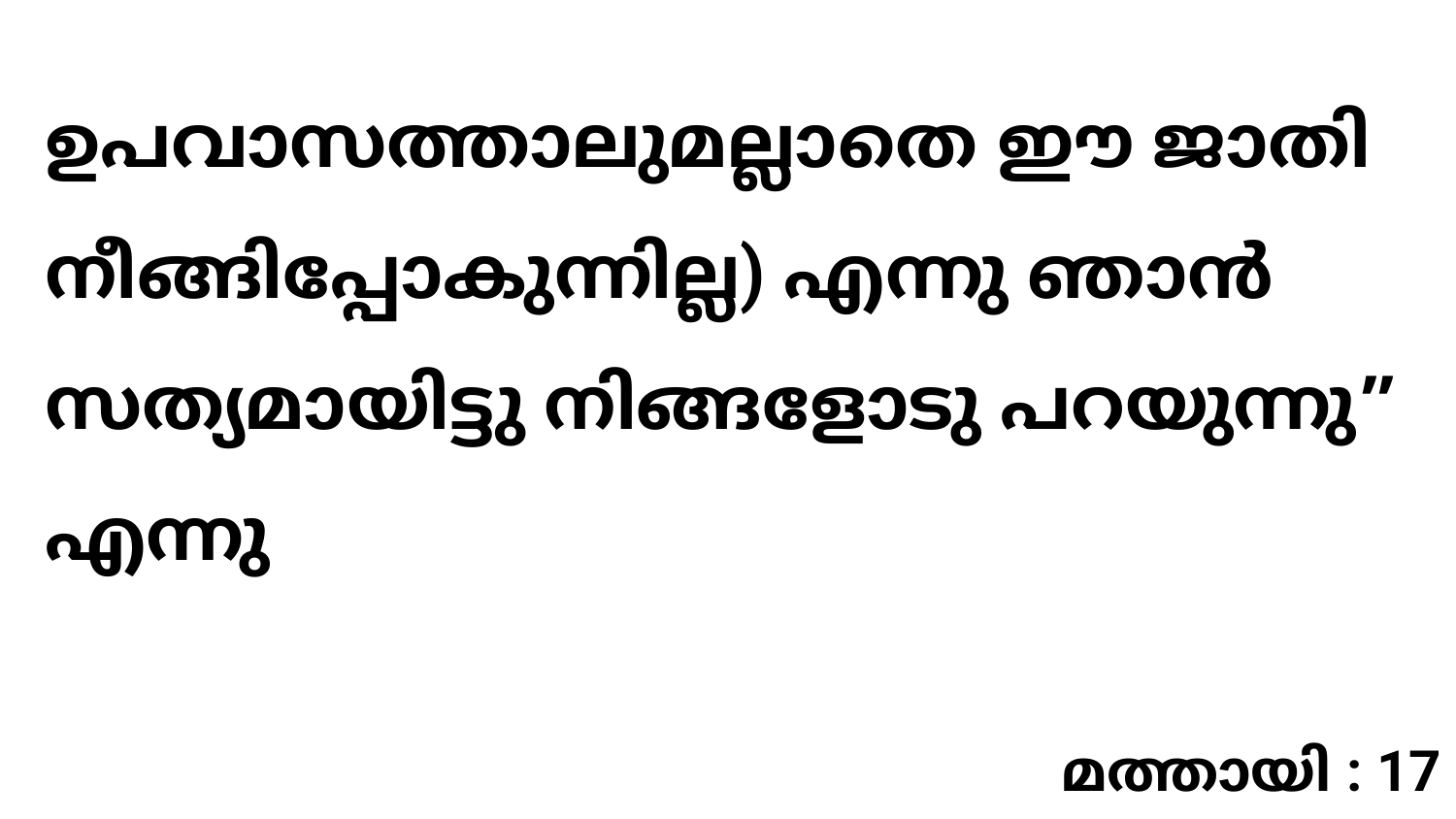

ഉപവാസത്താലുമല്ലാതെ ഈ ജാതി നീങ്ങിപ്പോകുന്നില്ല) എന്നു ഞാൻ സത്യമായിട്ടു നിങ്ങളോടു പറയുന്നു” എന്നു
മത്തായി : 17